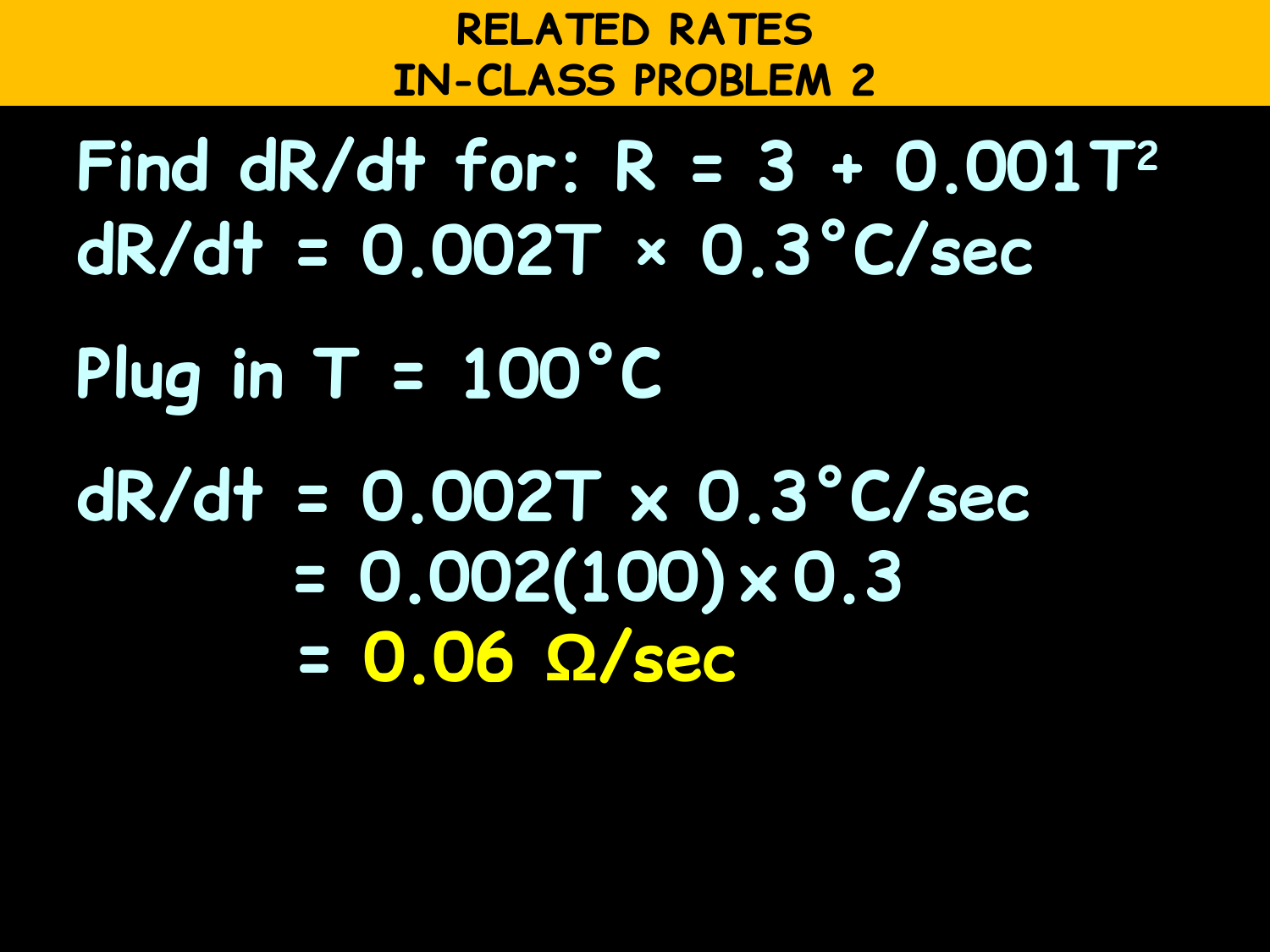

RELATED RATES
IN-CLASS PROBLEM 2
Find dR/dt for: R = 3 + 0.001T2
dR/dt = 0.002T × 0.3°C/sec

Plug in T = 100°C

dR/dt = 0.002T x 0.3°C/sec
	   = 0.002(100) x 0.3
        = 0.06 Ω/sec